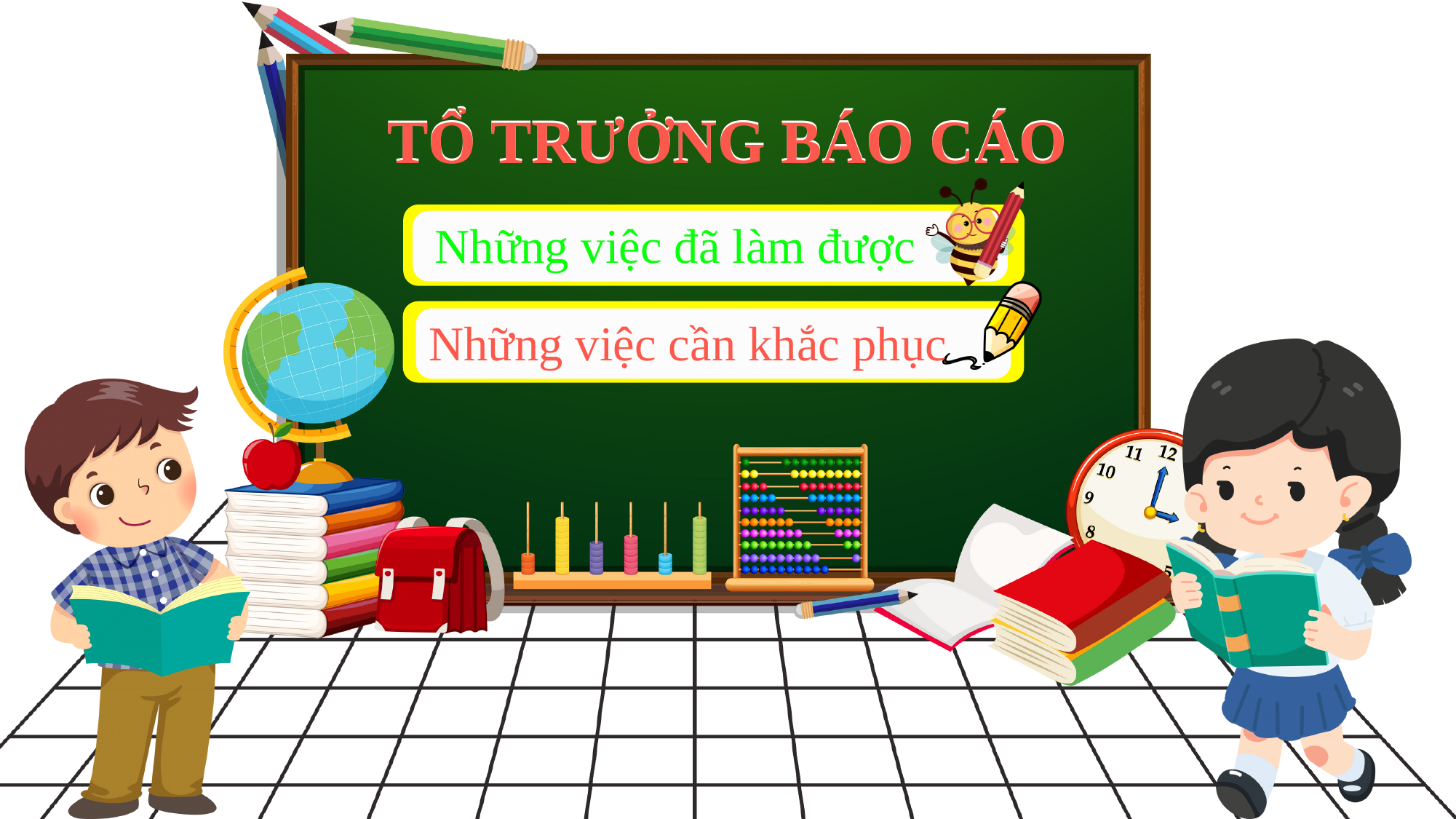

TỔ TRƯỞNG BÁO CÁO
TỔ TRƯỞNG BÁO CÁO

Những việc đã làm được

Những việc cần khắc phục